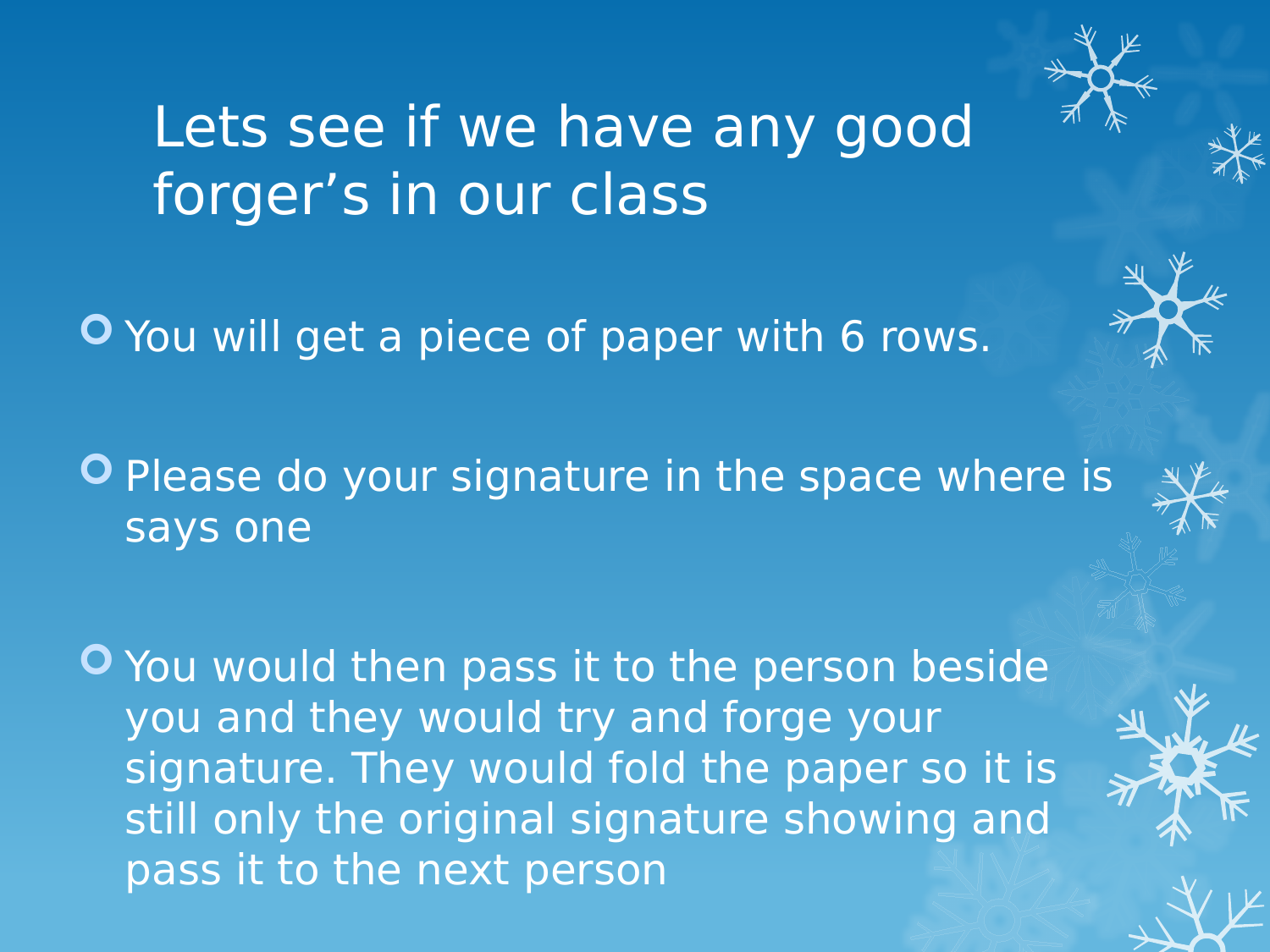

# Lets see if we have any good forger’s in our class
You will get a piece of paper with 6 rows.

Please do your signature in the space where is says one

You would then pass it to the person beside you and they would try and forge your signature. They would fold the paper so it is still only the original signature showing and pass it to the next person